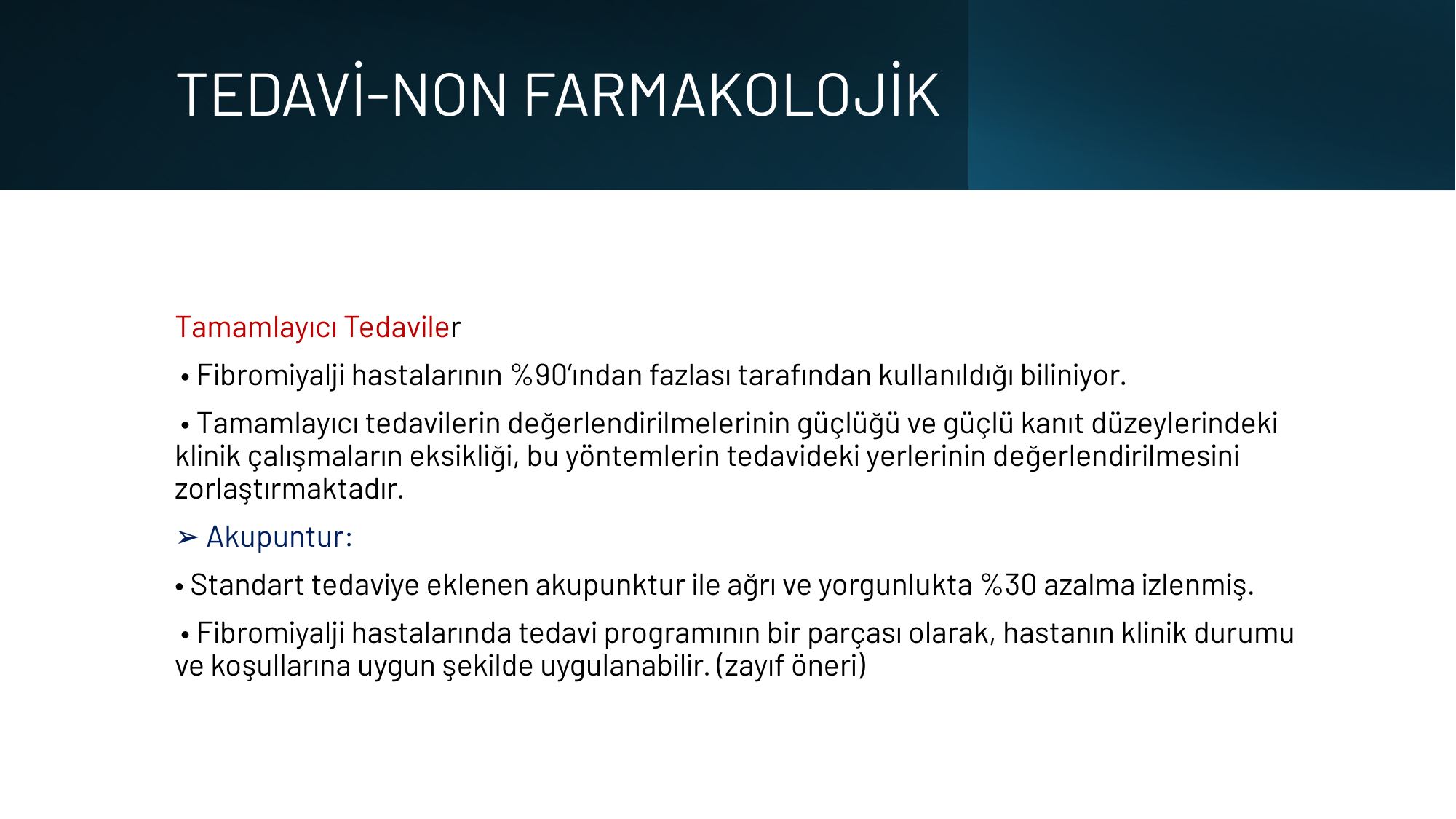

# TEDAVİ-NON FARMAKOLOJİK
Tamamlayıcı Tedaviler
 • Fibromiyalji hastalarının %90’ından fazlası tarafından kullanıldığı biliniyor.
 • Tamamlayıcı tedavilerin değerlendirilmelerinin güçlüğü ve güçlü kanıt düzeylerindeki klinik çalışmaların eksikliği, bu yöntemlerin tedavideki yerlerinin değerlendirilmesini zorlaştırmaktadır.
➢ Akupuntur:
• Standart tedaviye eklenen akupunktur ile ağrı ve yorgunlukta %30 azalma izlenmiş.
 • Fibromiyalji hastalarında tedavi programının bir parçası olarak, hastanın klinik durumu ve koşullarına uygun şekilde uygulanabilir. (zayıf öneri)